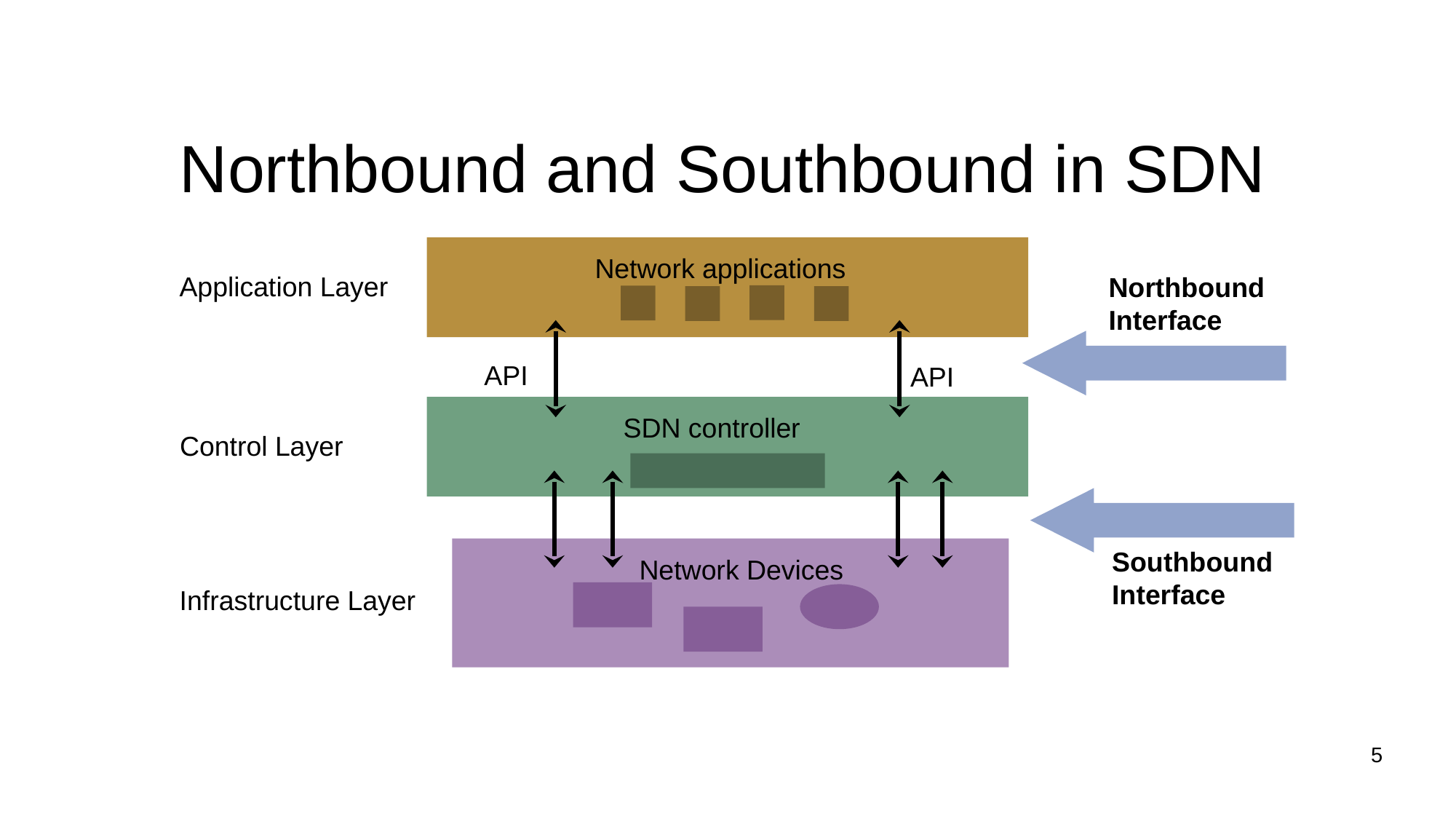

Northbound and Southbound in SDN
Network applications

Application Layer

Northbound Interface

API
API
SDN controller

Control Layer

Southbound Interface
Network Devices

Infrastructure Layer

5